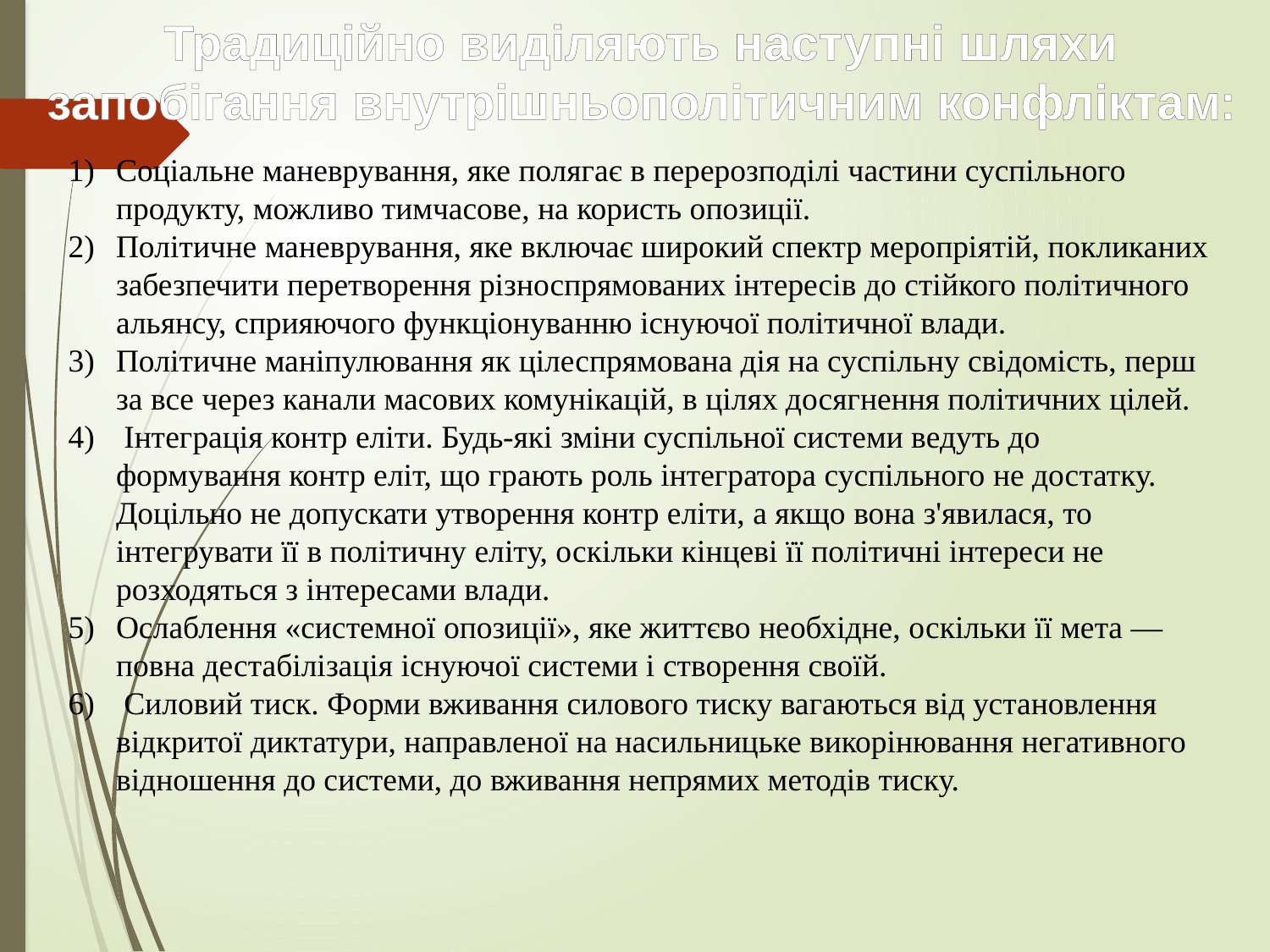

Традиційно виділяють наступні шляхи запобігання внутрішньополітичним конфліктам:
Соціальне маневрування, яке полягає в перерозподілі частини суспільного продукту, можливо тимчасове, на користь опозиції.
Політичне маневрування, яке включає широкий спектр меропріятій, покликаних забезпечити перетворення різноспрямованих інтересів до стійкого політичного альянсу, сприяючого функціонуванню існуючої політичної влади.
Політичне маніпулювання як цілеспрямована дія на суспільну свідомість, перш за все через канали масових комунікацій, в цілях досягнення політичних цілей.
 Інтеграція контр еліти. Будь-які зміни суспільної системи ведуть до формування контр еліт, що грають роль інтегратора суспільного не достатку. Доцільно не допускати утворення контр еліти, а якщо вона з'явилася, то інтегрувати її в політичну еліту, оскільки кінцеві її політичні інтереси не розходяться з інтересами влади.
Ослаблення «системної опозиції», яке життєво необхідне, оскільки її мета — повна дестабілізація існуючої системи і створення своїй.
 Силовий тиск. Форми вживання силового тиску вагаються від установлення відкритої диктатури, направленої на насильницьке викорінювання негативного відношення до системи, до вживання непрямих методів тиску.